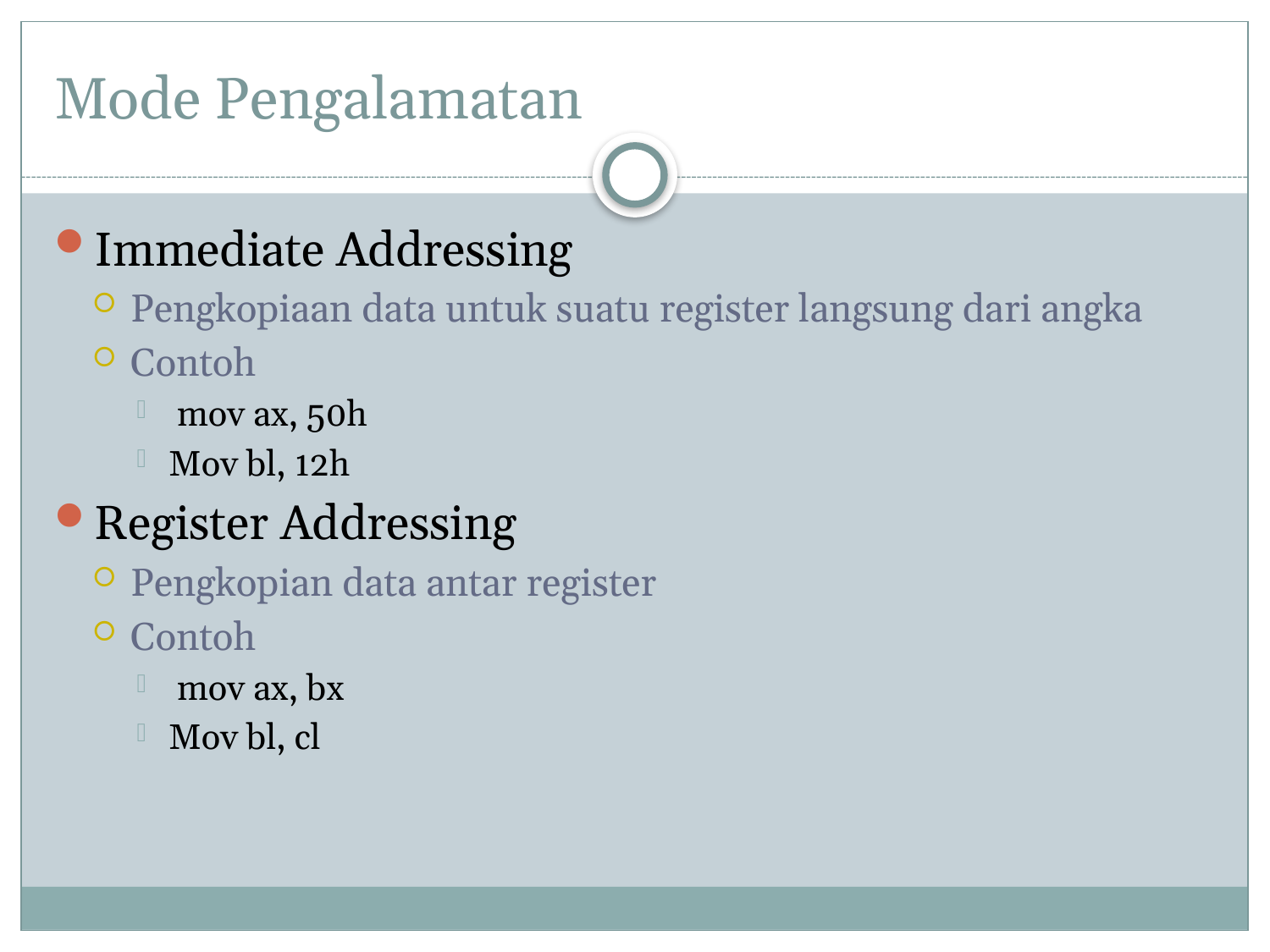

# Mode Pengalamatan
Immediate Addressing
Pengkopiaan data untuk suatu register langsung dari angka
Contoh
 mov ax, 50h
Mov bl, 12h
Register Addressing
Pengkopian data antar register
Contoh
 mov ax, bx
Mov bl, cl